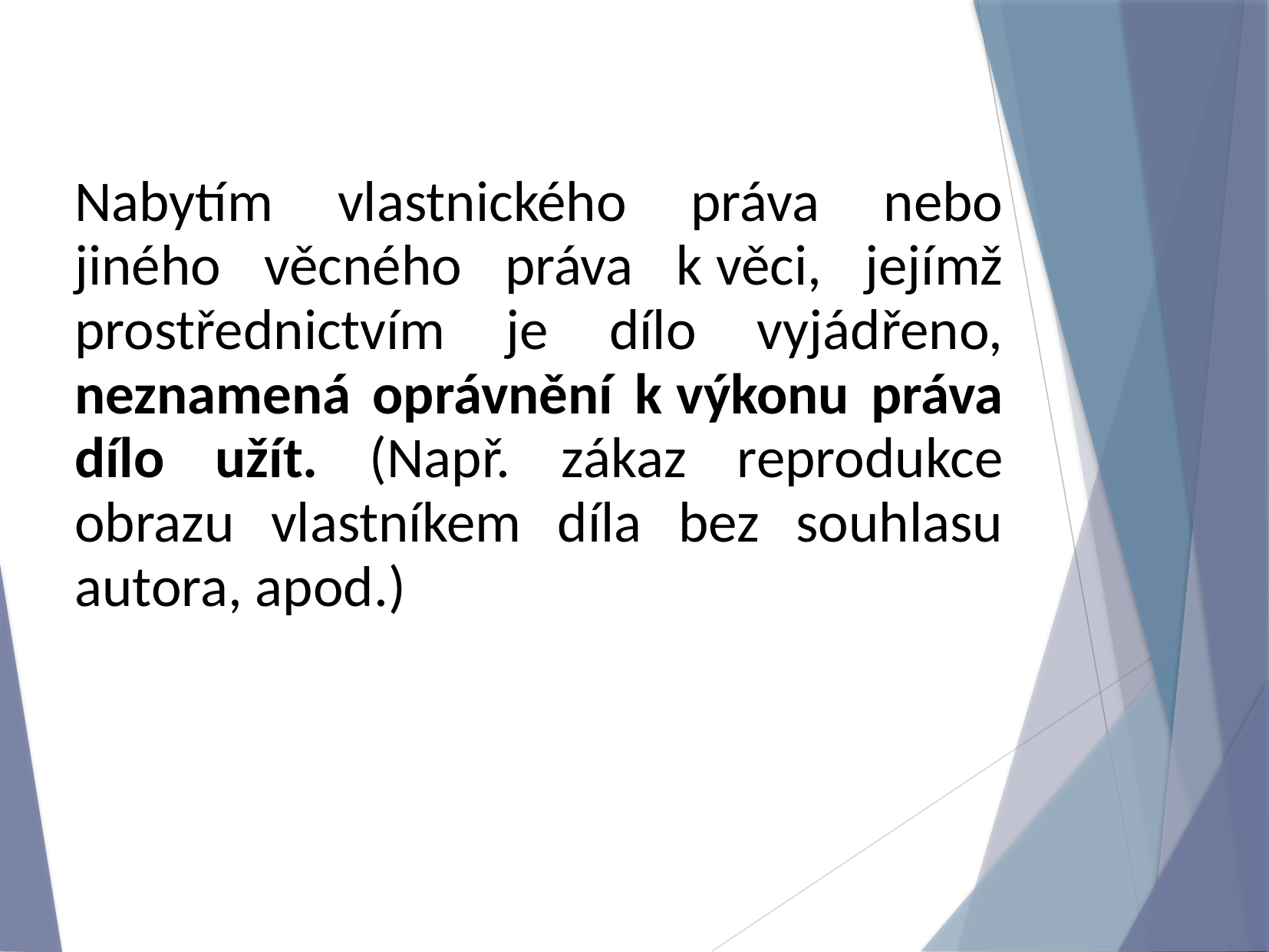

Nabytím vlastnického práva nebo jiného věcného práva k věci, jejímž prostřednictvím je dílo vyjádřeno, neznamená oprávnění k výkonu práva dílo užít. (Např. zákaz reprodukce obrazu vlastníkem díla bez souhlasu autora, apod.)